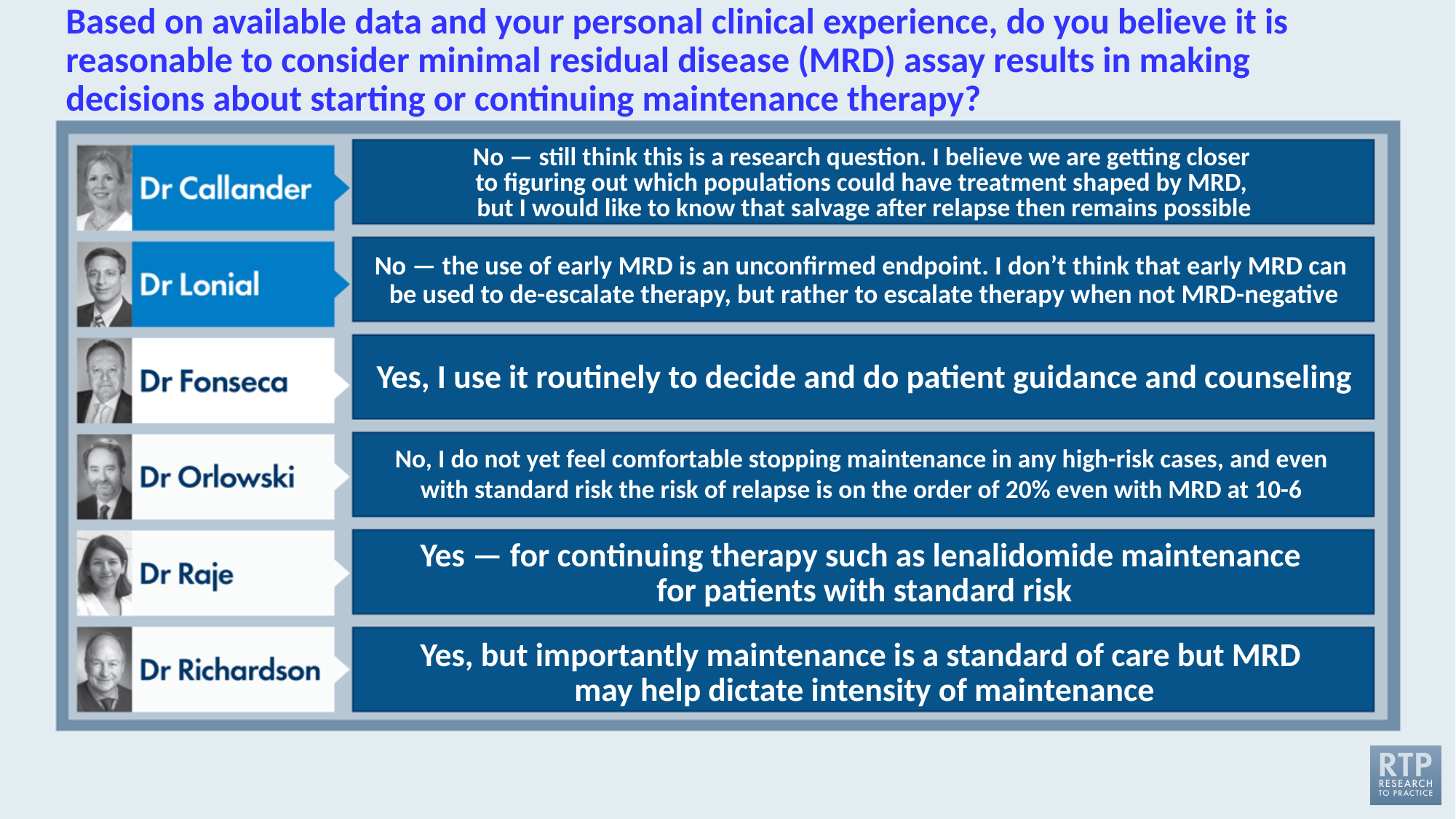

# Based on available data and your personal clinical experience, do you believe it is reasonable to consider minimal residual disease (MRD) assay results in making decisions about starting or continuing maintenance therapy?
No — still think this is a research question. I believe we are getting closer
to figuring out which populations could have treatment shaped by MRD,
but I would like to know that salvage after relapse then remains possible
No — the use of early MRD is an unconfirmed endpoint. I don’t think that early MRD can
be used to de-escalate therapy, but rather to escalate therapy when not MRD-negative
Yes, I use it routinely to decide and do patient guidance and counseling
No, I do not yet feel comfortable stopping maintenance in any high-risk cases, and even
with standard risk the risk of relapse is on the order of 20% even with MRD at 10-6
Yes — for continuing therapy such as lenalidomide maintenance
for patients with standard risk
Yes, but importantly maintenance is a standard of care but MRD
may help dictate intensity of maintenance